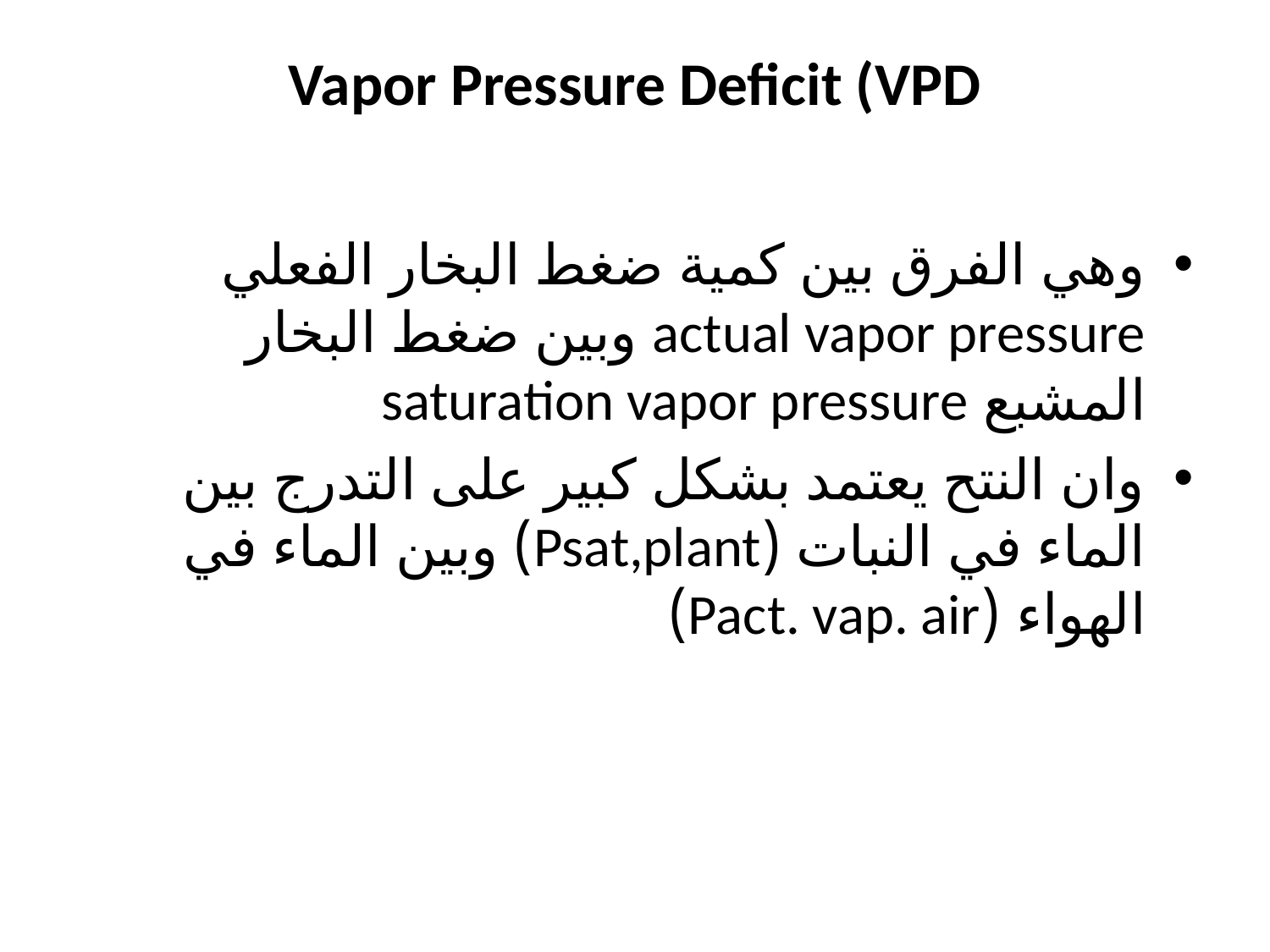

# Vapor Pressure Deficit (VPD
وهي الفرق بين كمية ضغط البخار الفعلي actual vapor pressure وبين ضغط البخار المشبع saturation vapor pressure
وان النتح يعتمد بشكل كبير على التدرج بين الماء في النبات (Psat,plant) وبين الماء في الهواء (Pact. vap. air)